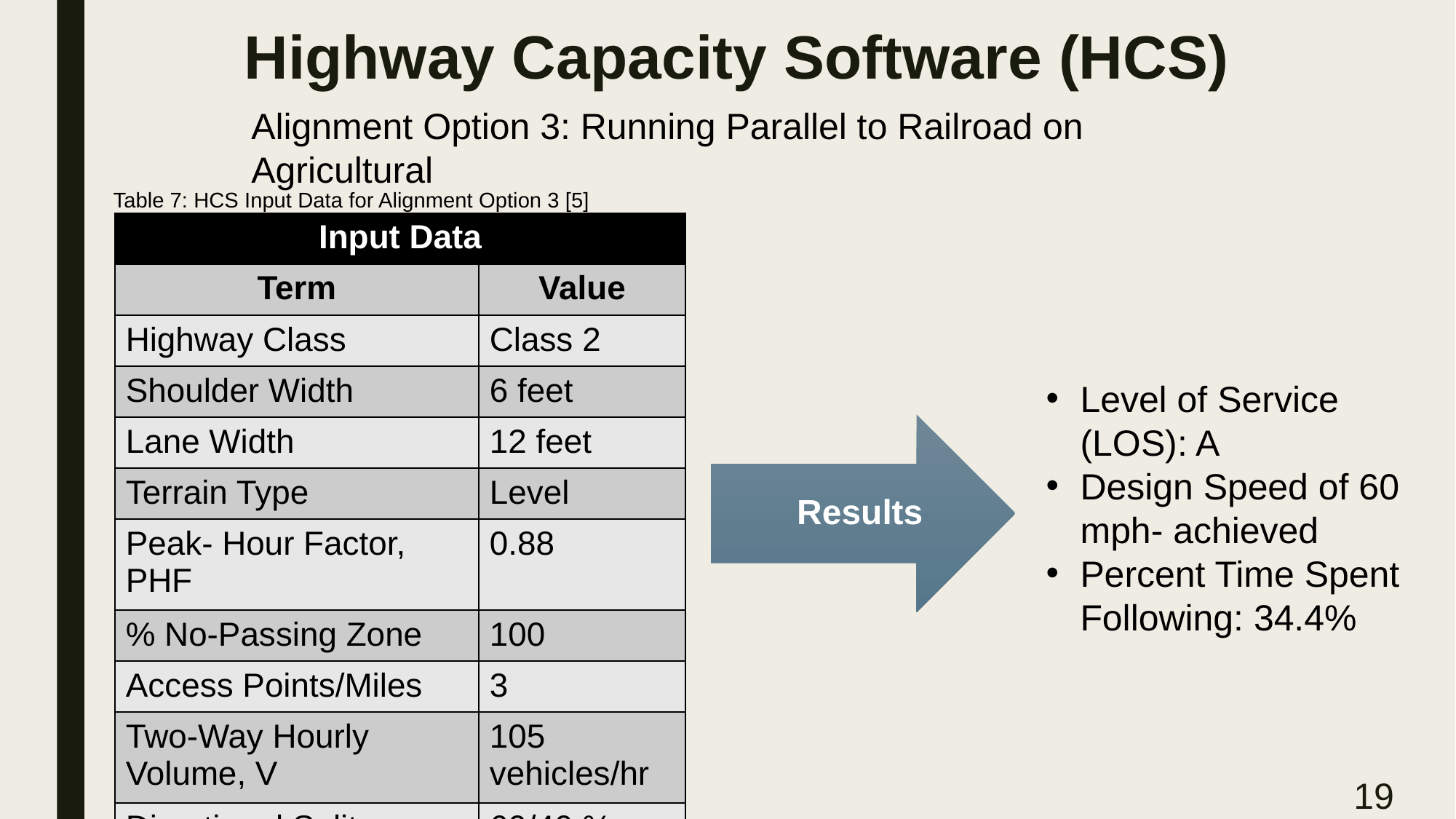

# Highway Capacity Software (HCS)
Alignment Option 3: Running Parallel to Railroad on Agricultural
Table 7: HCS Input Data for Alignment Option 3 [5]
| Input Data |  |
| --- | --- |
| Term | Value |
| Highway Class | Class 2 |
| Shoulder Width | 6 feet |
| Lane Width | 12 feet |
| Terrain Type | Level |
| Peak- Hour Factor, PHF | 0.88 |
| % No-Passing Zone | 100 |
| Access Points/Miles | 3 |
| Two-Way Hourly Volume, V | 105 vehicles/hr |
| Directional Split | 60/40 % |
Level of Service (LOS): A
Design Speed of 60 mph- achieved
Percent Time Spent Following: 34.4%

Results
19